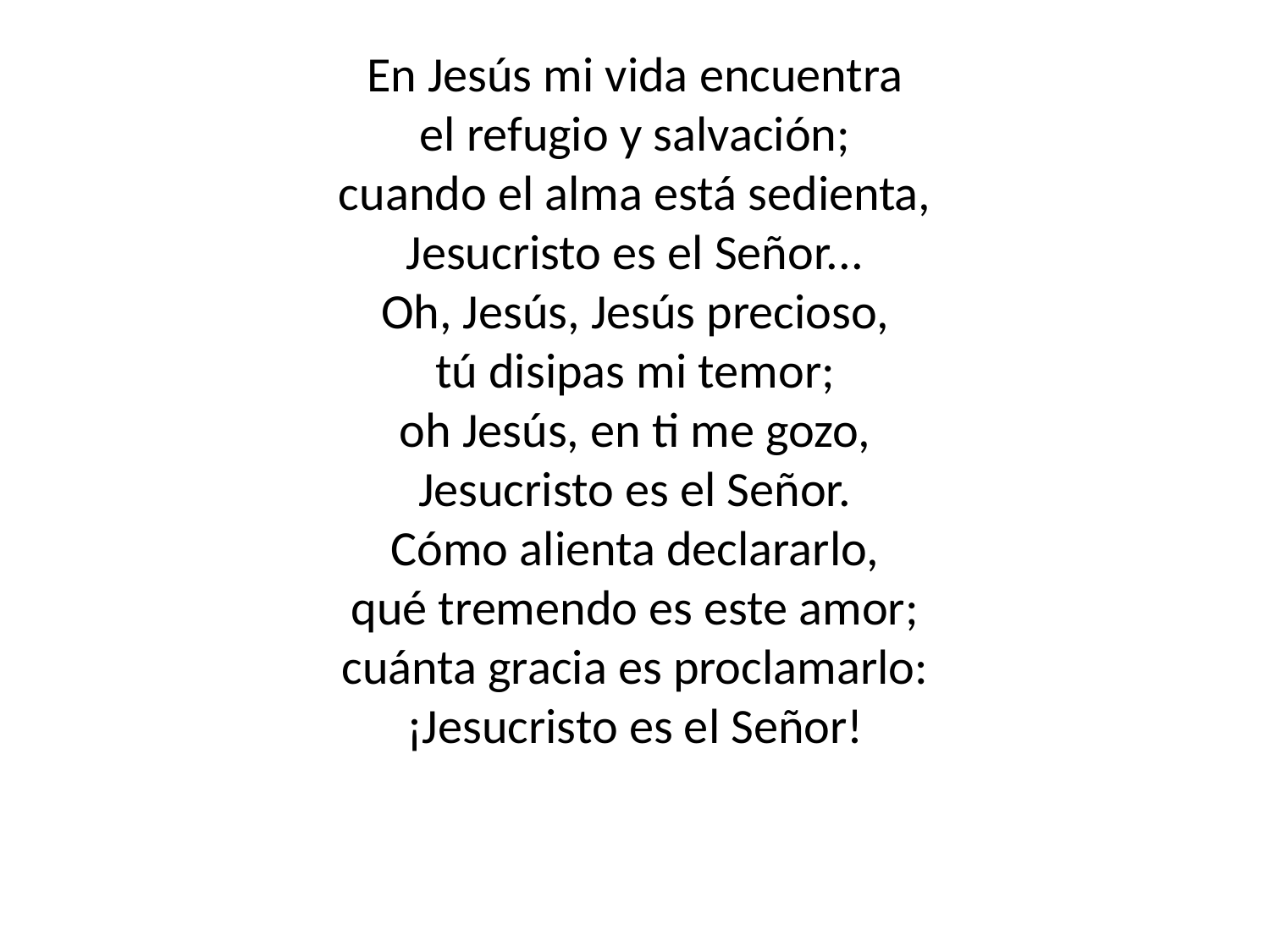

En Jesús mi vida encuentra
el refugio y salvación;
cuando el alma está sedienta,
Jesucristo es el Señor...
Oh, Jesús, Jesús precioso,
tú disipas mi temor;
oh Jesús, en ti me gozo,
Jesucristo es el Señor.
Cómo alienta declararlo,
qué tremendo es este amor;
cuánta gracia es proclamarlo:
¡Jesucristo es el Señor!